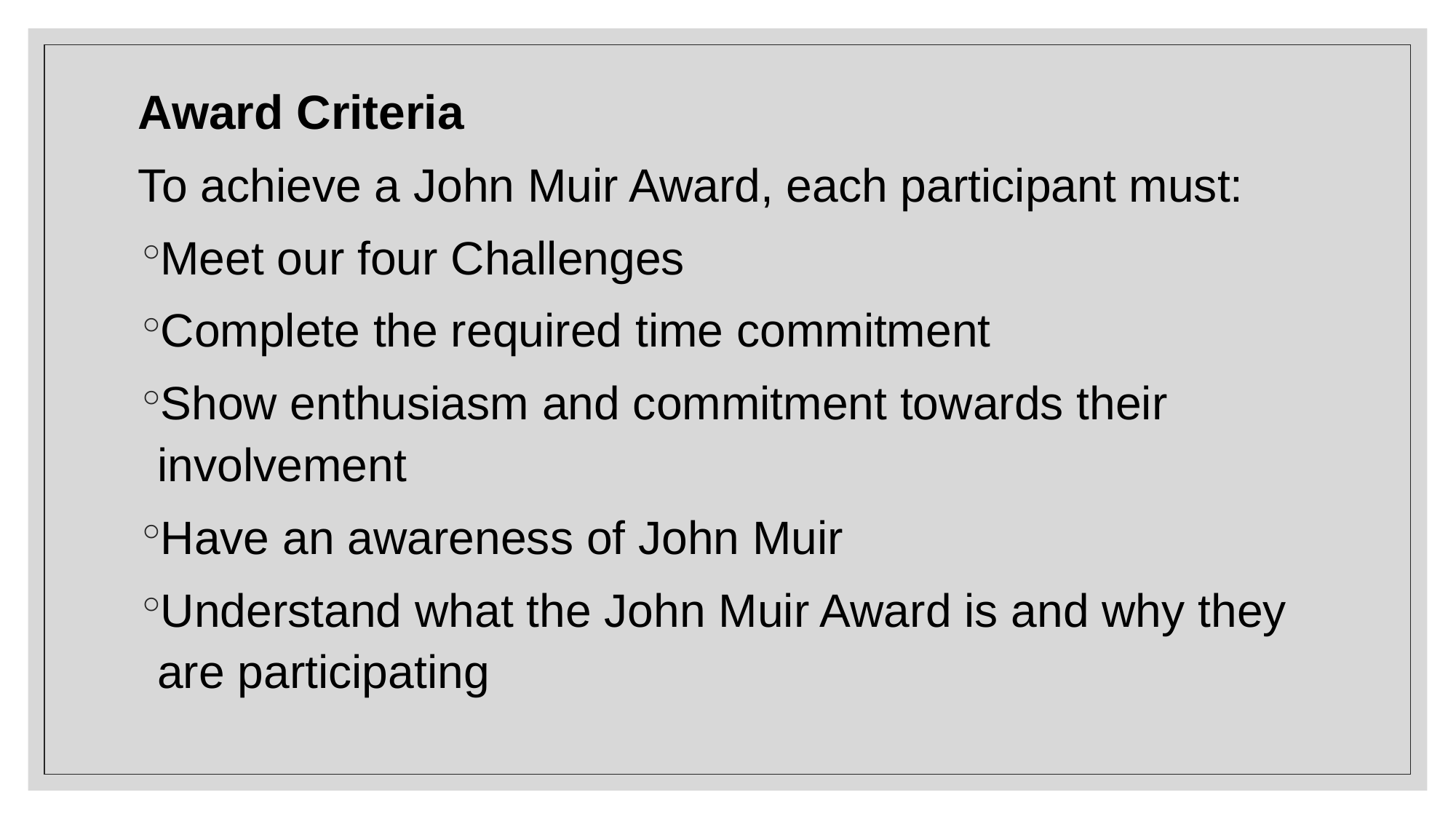

Award Criteria
To achieve a John Muir Award, each participant must:
Meet our four Challenges
Complete the required time commitment
Show enthusiasm and commitment towards their involvement
Have an awareness of John Muir
Understand what the John Muir Award is and why they are participating